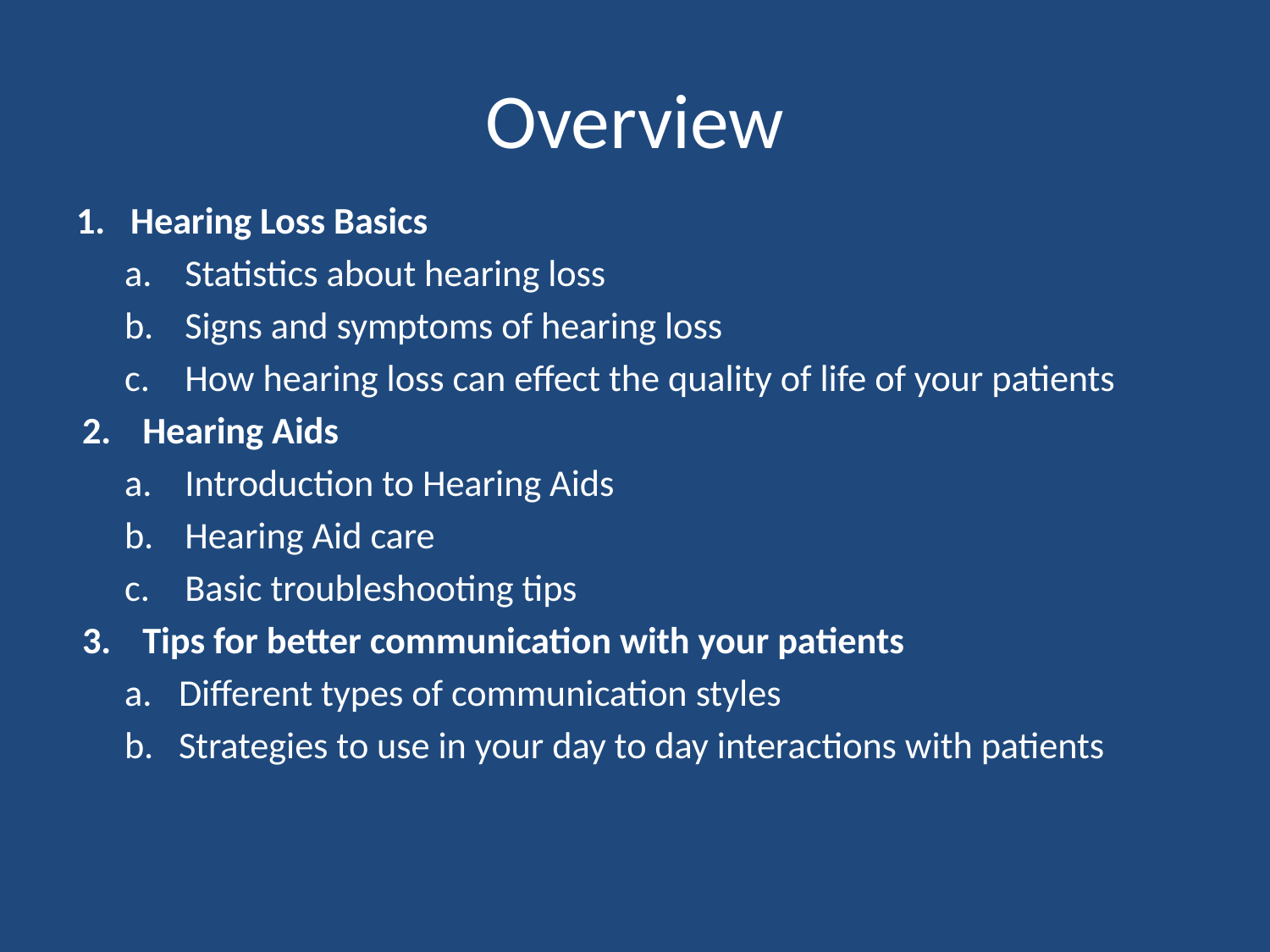

# Overview
Hearing Loss Basics
Statistics about hearing loss
Signs and symptoms of hearing loss
How hearing loss can effect the quality of life of your patients
Hearing Aids
Introduction to Hearing Aids
Hearing Aid care
Basic troubleshooting tips
Tips for better communication with your patients
Different types of communication styles
Strategies to use in your day to day interactions with patients